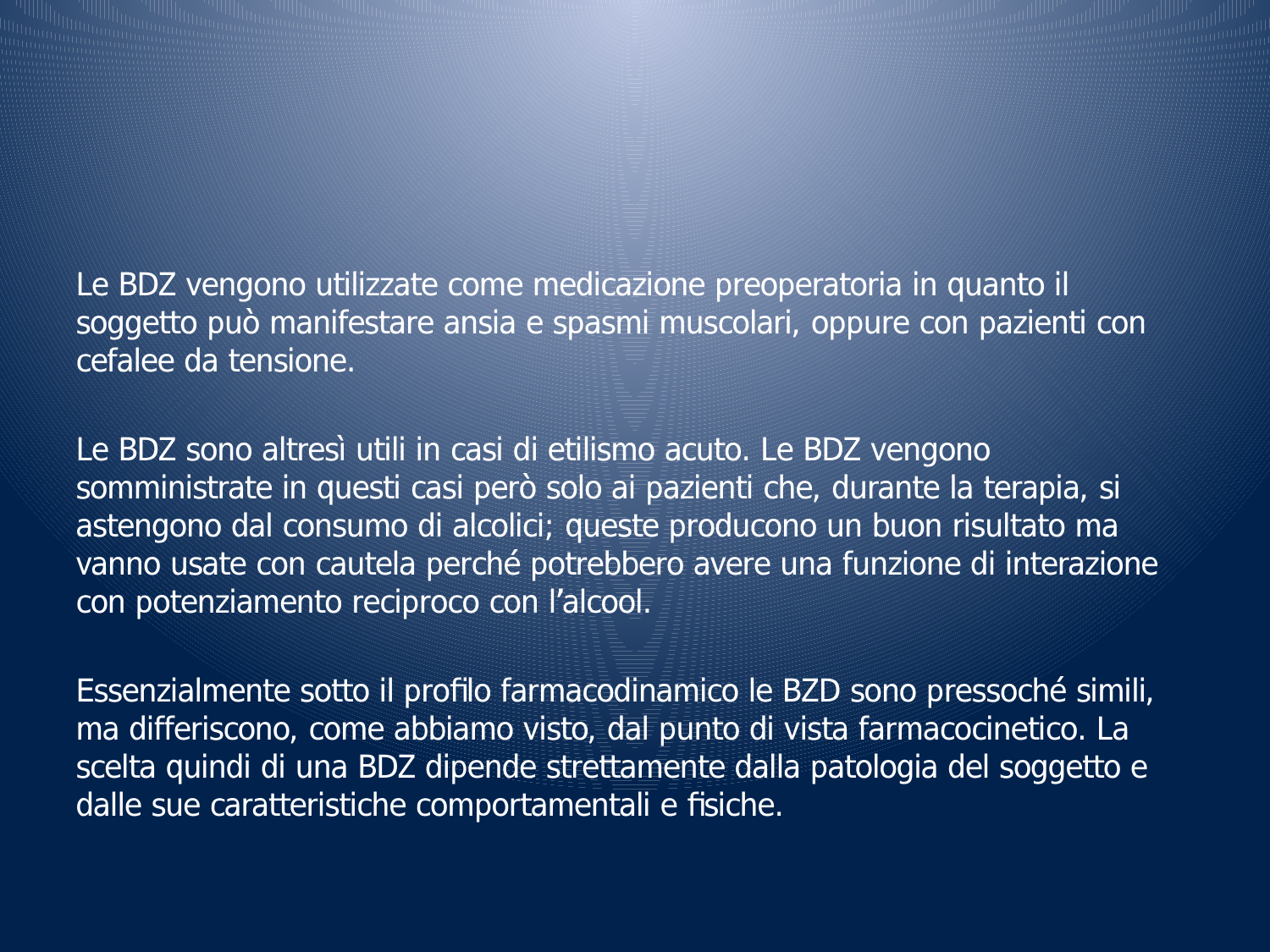

#
Le BDZ vengono utilizzate come medicazione preoperatoria in quanto il soggetto può manifestare ansia e spasmi muscolari, oppure con pazienti con cefalee da tensione.

Le BDZ sono altresì utili in casi di etilismo acuto. Le BDZ vengono somministrate in questi casi però solo ai pazienti che, durante la terapia, si astengono dal consumo di alcolici; queste producono un buon risultato ma vanno usate con cautela perché potrebbero avere una funzione di interazione con potenziamento reciproco con l’alcool.

Essenzialmente sotto il profilo farmacodinamico le BZD sono pressoché simili, ma differiscono, come abbiamo visto, dal punto di vista farmacocinetico. La scelta quindi di una BDZ dipende strettamente dalla patologia del soggetto e dalle sue caratteristiche comportamentali e fisiche.